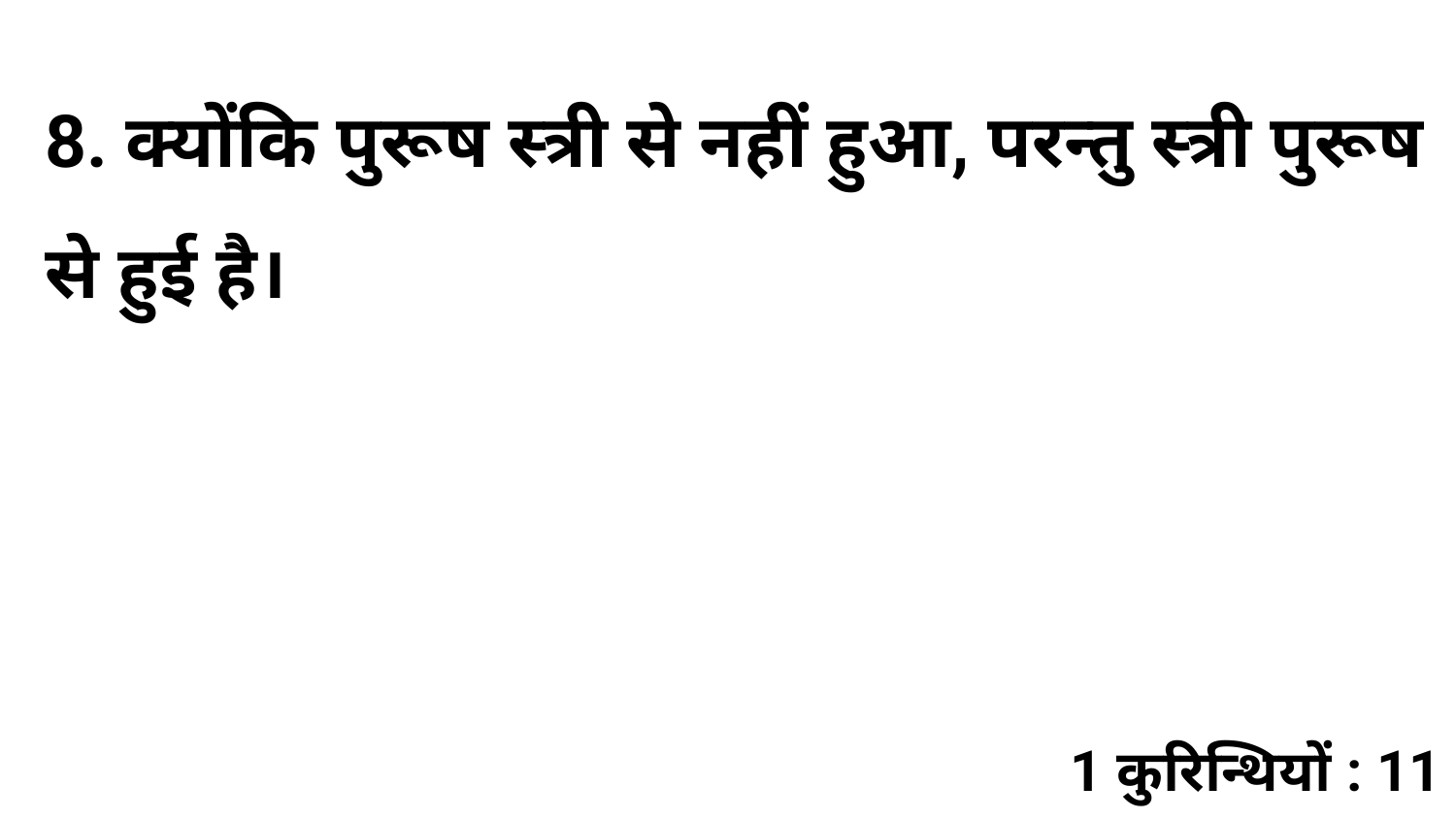

8. क्योंकि पुरूष स्त्री से नहीं हुआ, परन्तु स्त्री पुरूष से हुई है।
1 कुरिन्थियों : 11